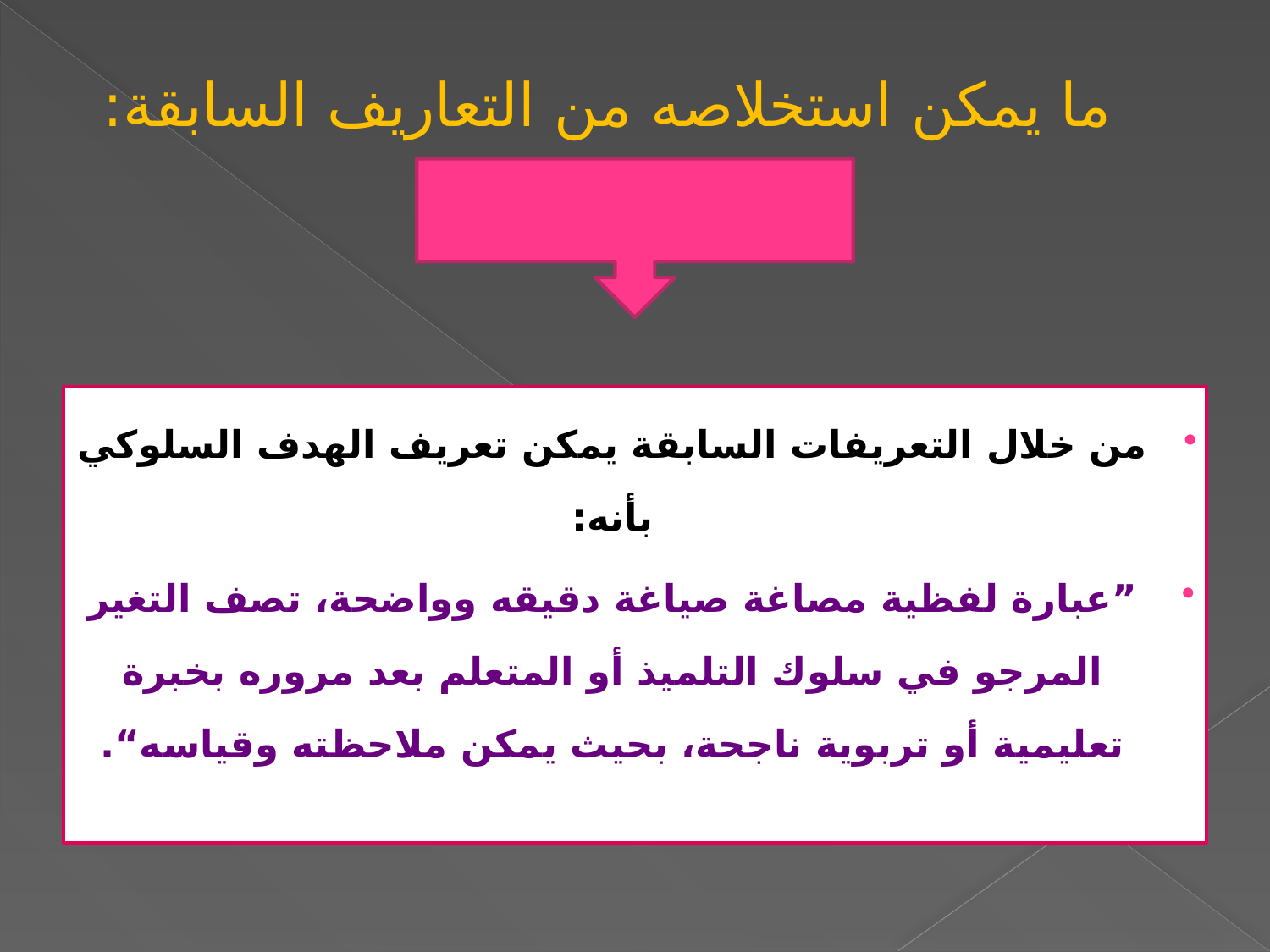

# ما يمكن استخلاصه من التعاريف السابقة:

من خلال التعريفات السابقة يمكن تعريف الهدف السلوكي بأنه:
”عبارة لفظية مصاغة صياغة دقيقه وواضحة، تصف التغير المرجو في سلوك التلميذ أو المتعلم بعد مروره بخبرة تعليمية أو تربوية ناجحة، بحيث يمكن ملاحظته وقياسه“.